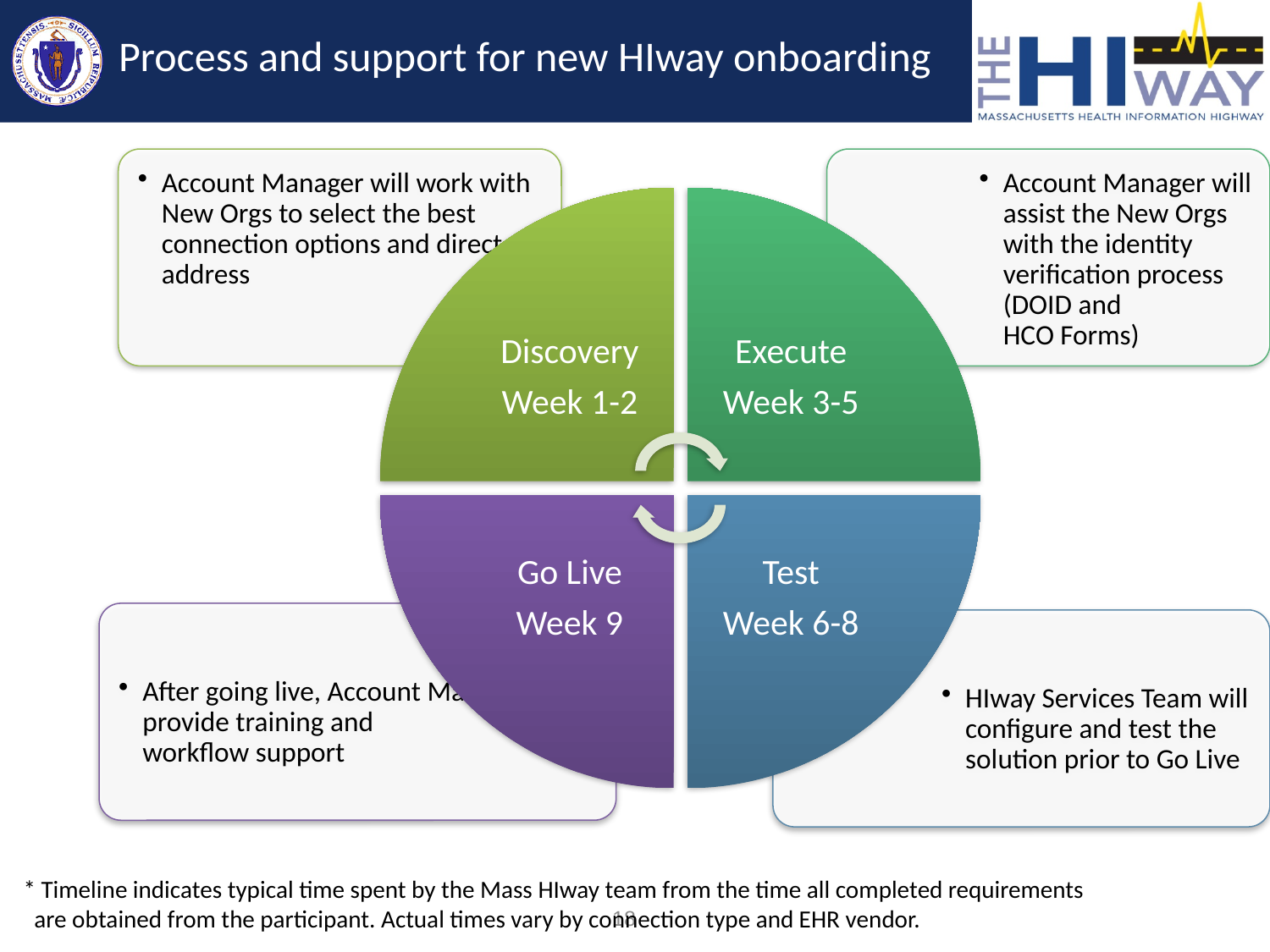

# Process and support for new HIway onboarding

HIway Services Team will configure and test the solution prior to Go Live
After going live, Account Manager will provide training and
workflow support
Account Manager will assist the New Orgs with the identity verification process (DOID and
HCO Forms)
Account Manager will work with New Orgs to select the best connection options and direct address

Discovery
Week 1-2
Execute
Week 3-5
Test
Week 6-8
Go Live
Week 9
* Timeline indicates typical time spent by the Mass HIway team from the time all completed requirements
  are obtained from the participant. Actual times vary by connection type and EHR vendor.
18